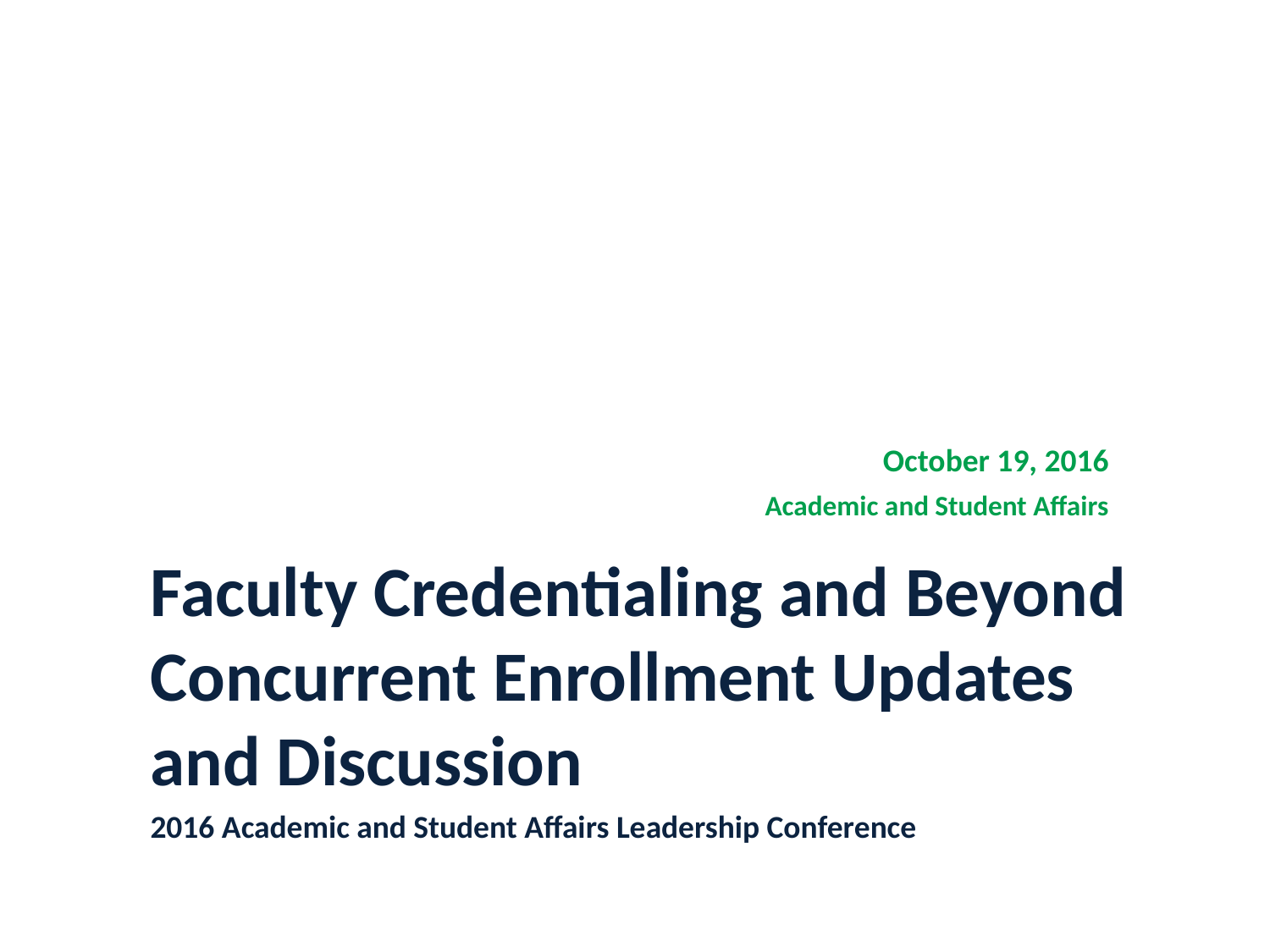

October 19, 2016
Academic and Student Affairs
Faculty Credentialing and Beyond Concurrent Enrollment Updates and Discussion
2016 Academic and Student Affairs Leadership Conference